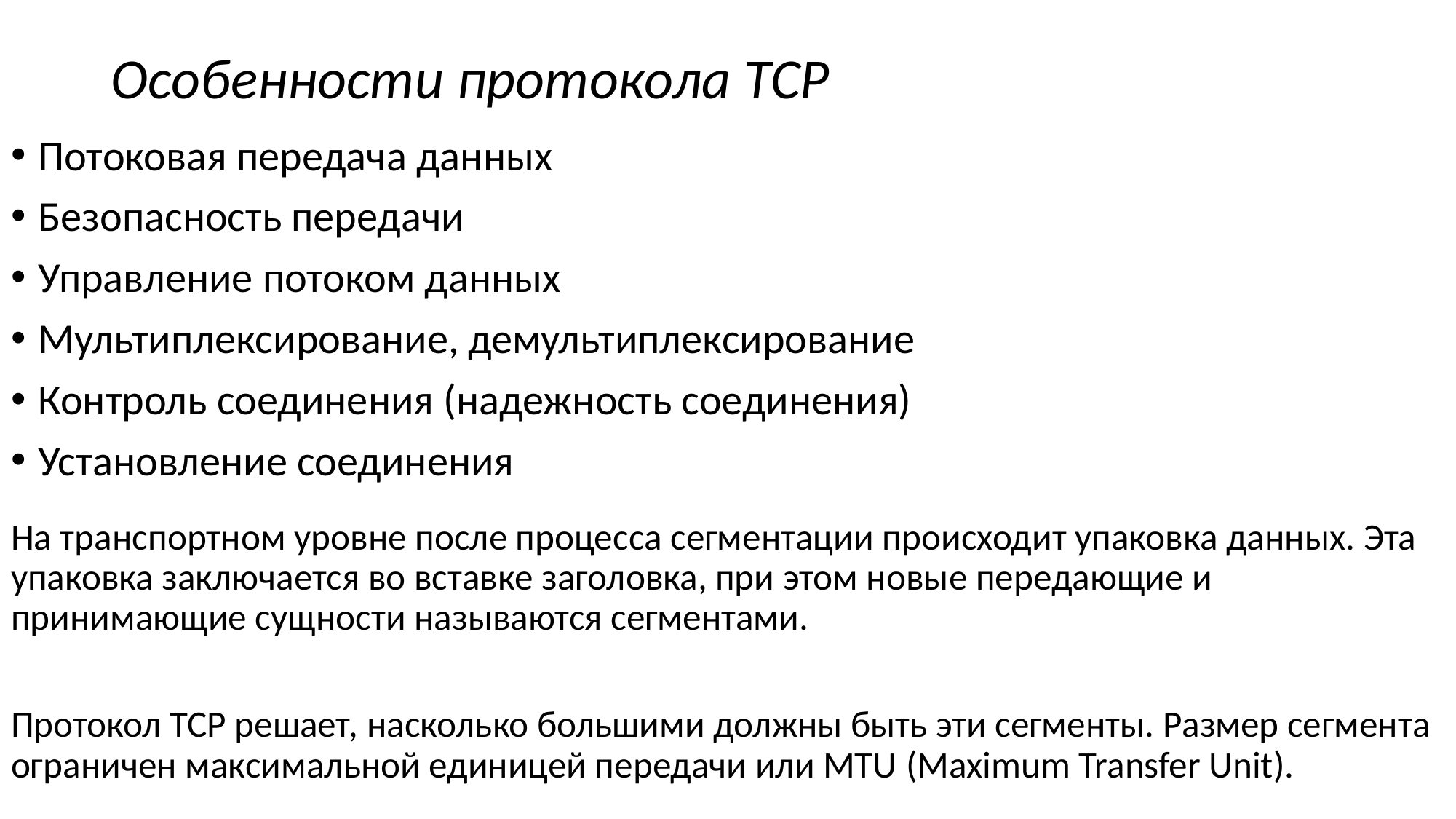

# Особенности протокола TCP
Потоковая передача данных
Безопасность передачи
Управление потоком данных
Мультиплексирование, демультиплексирование
Контроль соединения (надежность соединения)
Установление соединения
На транспортном уровне после процесса сегментации происходит упаковка данных. Эта упаковка заключается во вставке заголовка, при этом новые передающие и принимающие сущности называются сегментами.

Протокол TCP решает, насколько большими должны быть эти сегменты. Размер сегмента ограничен максимальной единицей передачи или MTU (Maximum Transfer Unit).